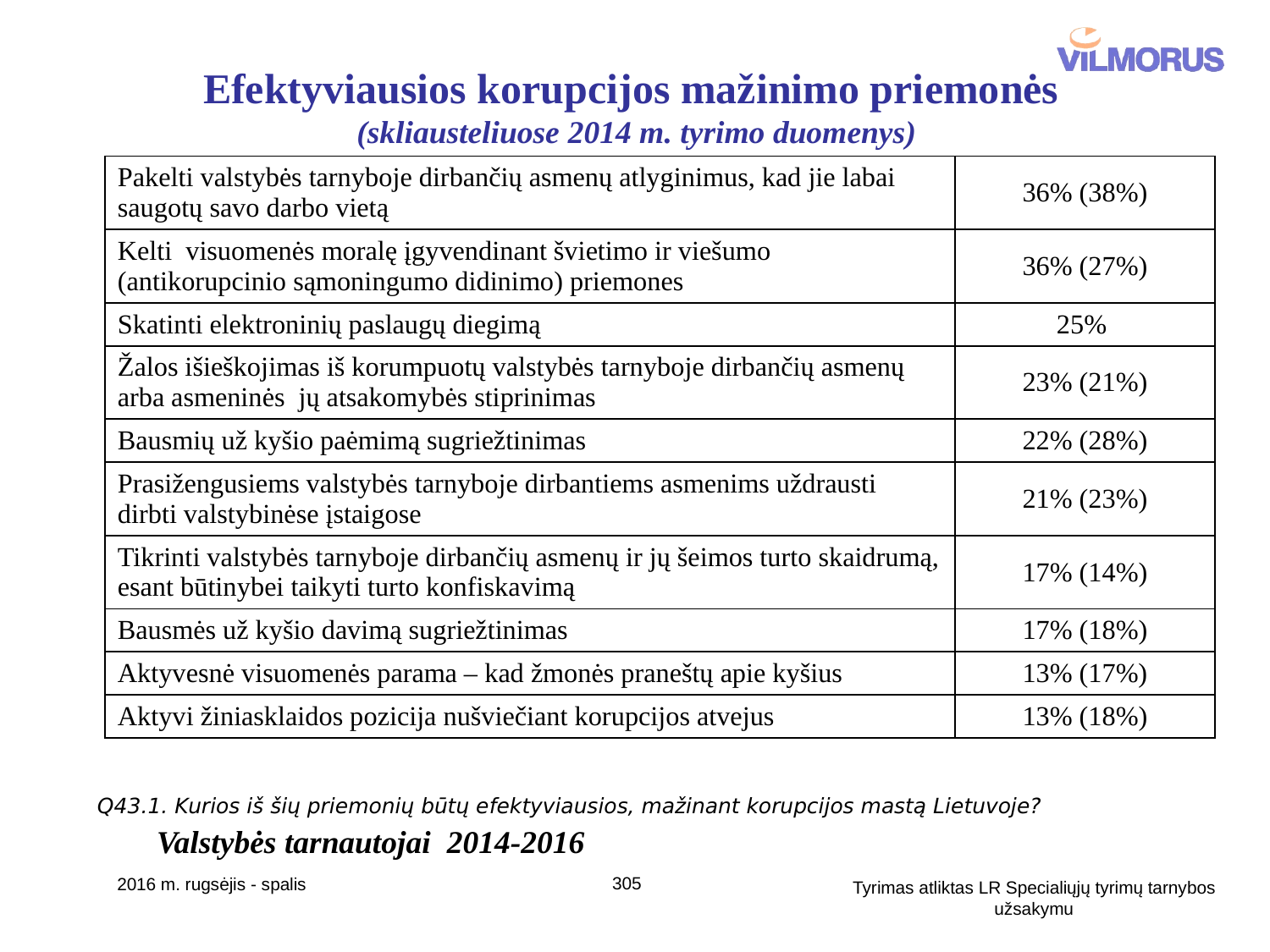

# Efektyviausios korupcijos mažinimo priemonės (skliausteliuose 2014 m. tyrimo duomenys)
| Pakelti valstybės tarnyboje dirbančių asmenų atlyginimus, kad jie labai saugotų savo darbo vietą | 36% (38%) |
| --- | --- |
| Kelti visuomenės moralę įgyvendinant švietimo ir viešumo (antikorupcinio sąmoningumo didinimo) priemones | 36% (27%) |
| Skatinti elektroninių paslaugų diegimą | 25% |
| Žalos išieškojimas iš korumpuotų valstybės tarnyboje dirbančių asmenų arba asmeninės jų atsakomybės stiprinimas | 23% (21%) |
| Bausmių už kyšio paėmimą sugriežtinimas | 22% (28%) |
| Prasižengusiems valstybės tarnyboje dirbantiems asmenims uždrausti dirbti valstybinėse įstaigose | 21% (23%) |
| Tikrinti valstybės tarnyboje dirbančių asmenų ir jų šeimos turto skaidrumą, esant būtinybei taikyti turto konfiskavimą | 17% (14%) |
| Bausmės už kyšio davimą sugriežtinimas | 17% (18%) |
| Aktyvesnė visuomenės parama – kad žmonės praneštų apie kyšius | 13% (17%) |
| Aktyvi žiniasklaidos pozicija nušviečiant korupcijos atvejus | 13% (18%) |
Q43.1. Kurios iš šių priemonių būtų efektyviausios, mažinant korupcijos mastą Lietuvoje?
Valstybės tarnautojai  2014-2016
305
2016 m. rugsėjis - spalis
Tyrimas atliktas LR Specialiųjų tyrimų tarnybos užsakymu